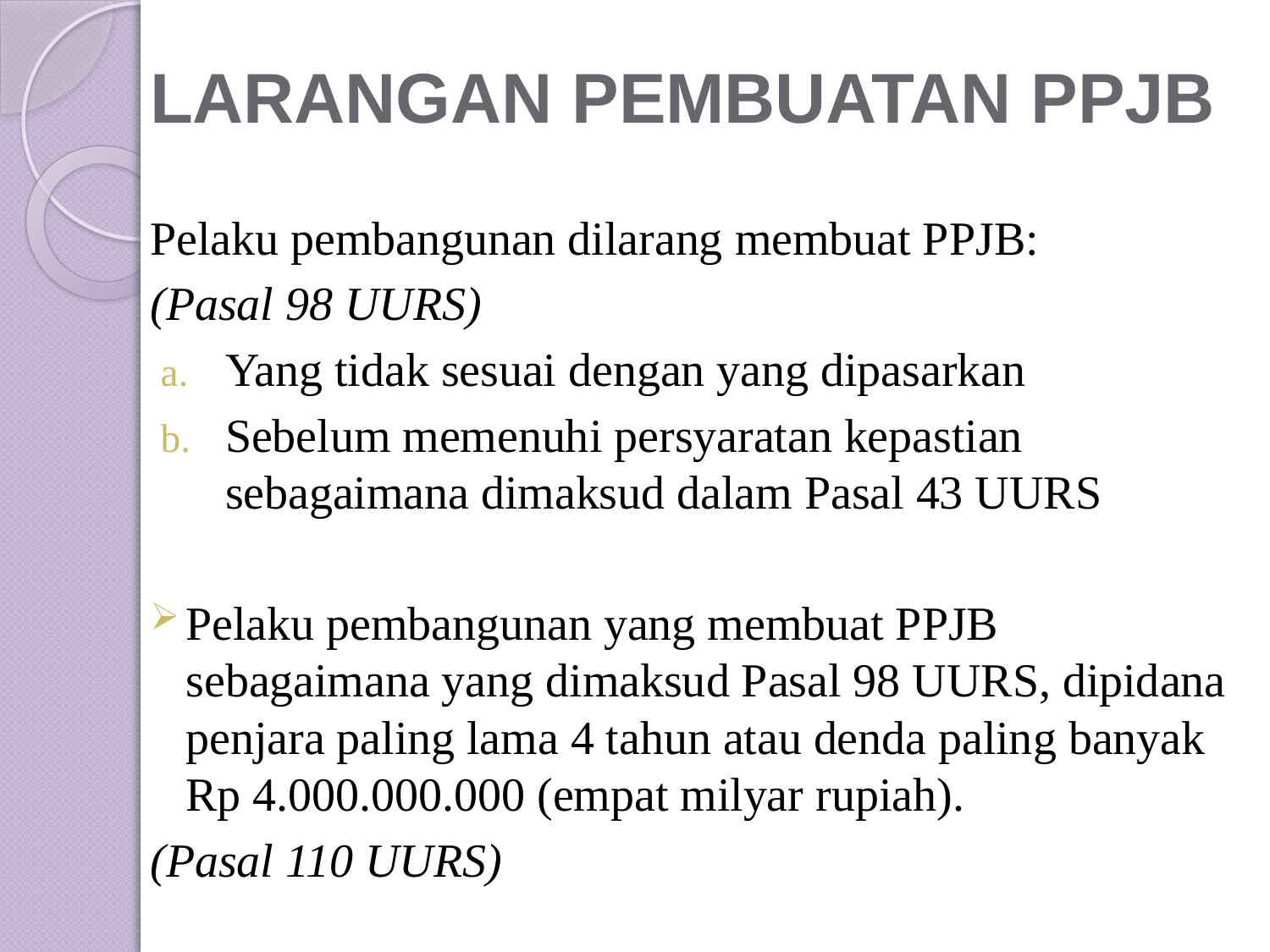

# LARANGAN PEMBUATAN PPJB
Pelaku pembangunan dilarang membuat PPJB:
(Pasal 98 UURS)
Yang tidak sesuai dengan yang dipasarkan
Sebelum memenuhi persyaratan kepastian sebagaimana dimaksud dalam Pasal 43 UURS

Pelaku pembangunan yang membuat PPJB sebagaimana yang dimaksud Pasal 98 UURS, dipidana penjara paling lama 4 tahun atau denda paling banyak Rp 4.000.000.000 (empat milyar rupiah).
(Pasal 110 UURS)